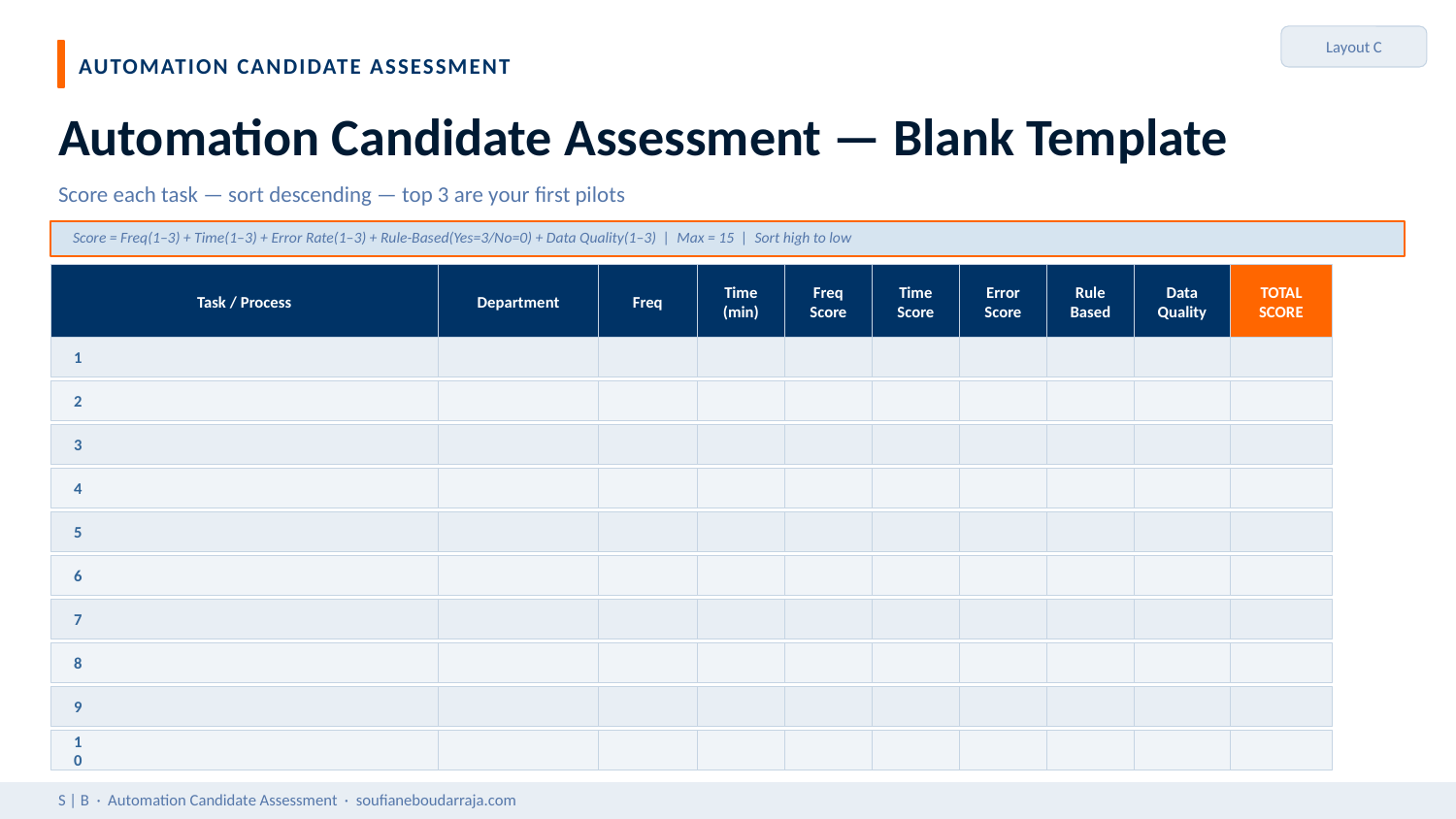

Layout C
AUTOMATION CANDIDATE ASSESSMENT

Automation Candidate Assessment — Blank Template
Score each task — sort descending — top 3 are your first pilots

Score = Freq(1–3) + Time(1–3) + Error Rate(1–3) + Rule-Based(Yes=3/No=0) + Data Quality(1–3)  |  Max = 15  |  Sort high to low

Task / Process

Department

Freq

Time
(min)

Freq
Score

Time
Score

Error
Score

Rule
Based

Data
Quality

TOTAL
SCORE

1

2

3

4

5

6

7

8

9

10

S | B  ·  Automation Candidate Assessment  ·  soufianeboudarraja.com